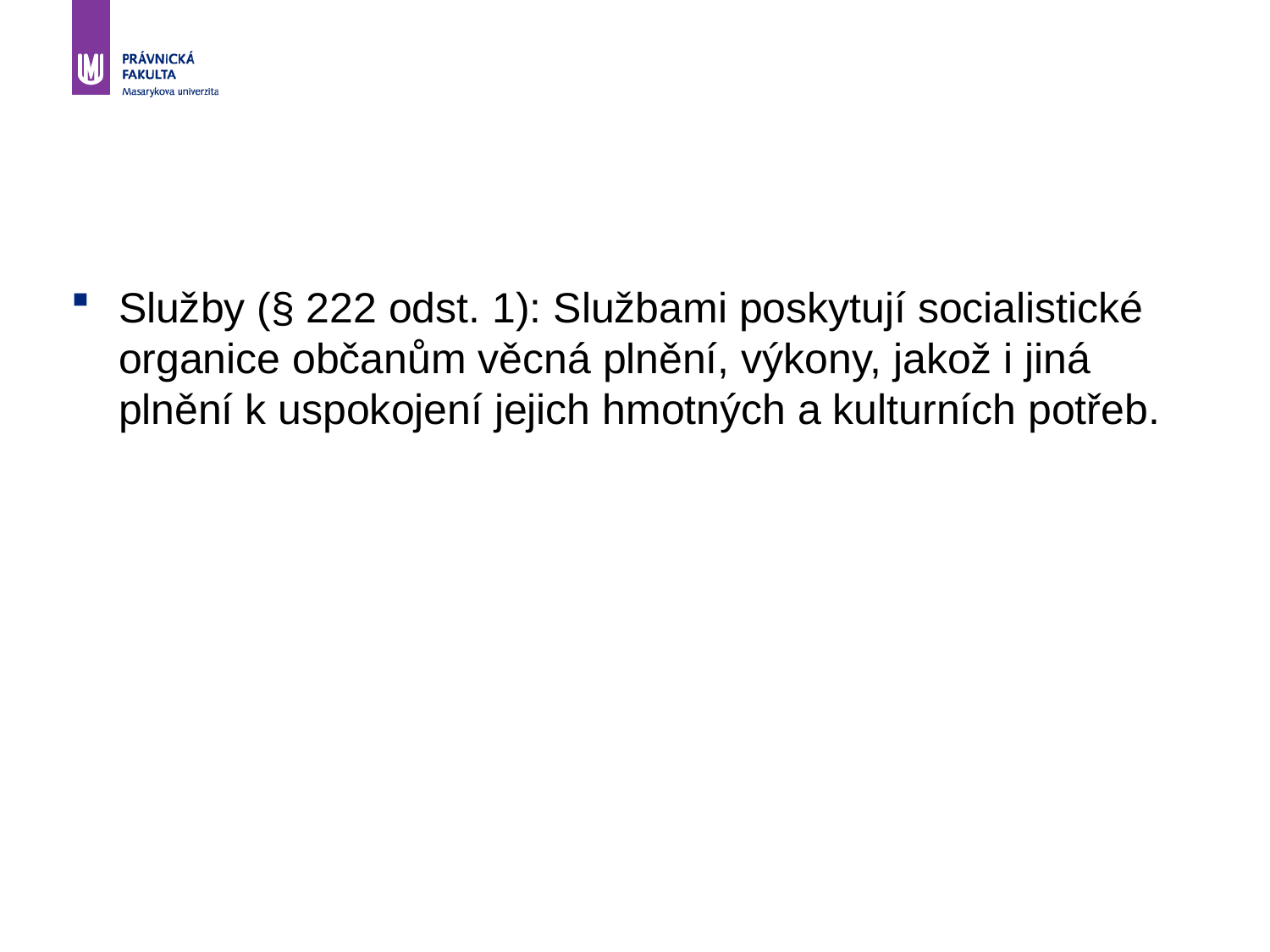

#
Služby (§ 222 odst. 1): Službami poskytují socialistické organice občanům věcná plnění, výkony, jakož i jiná plnění k uspokojení jejich hmotných a kulturních potřeb.